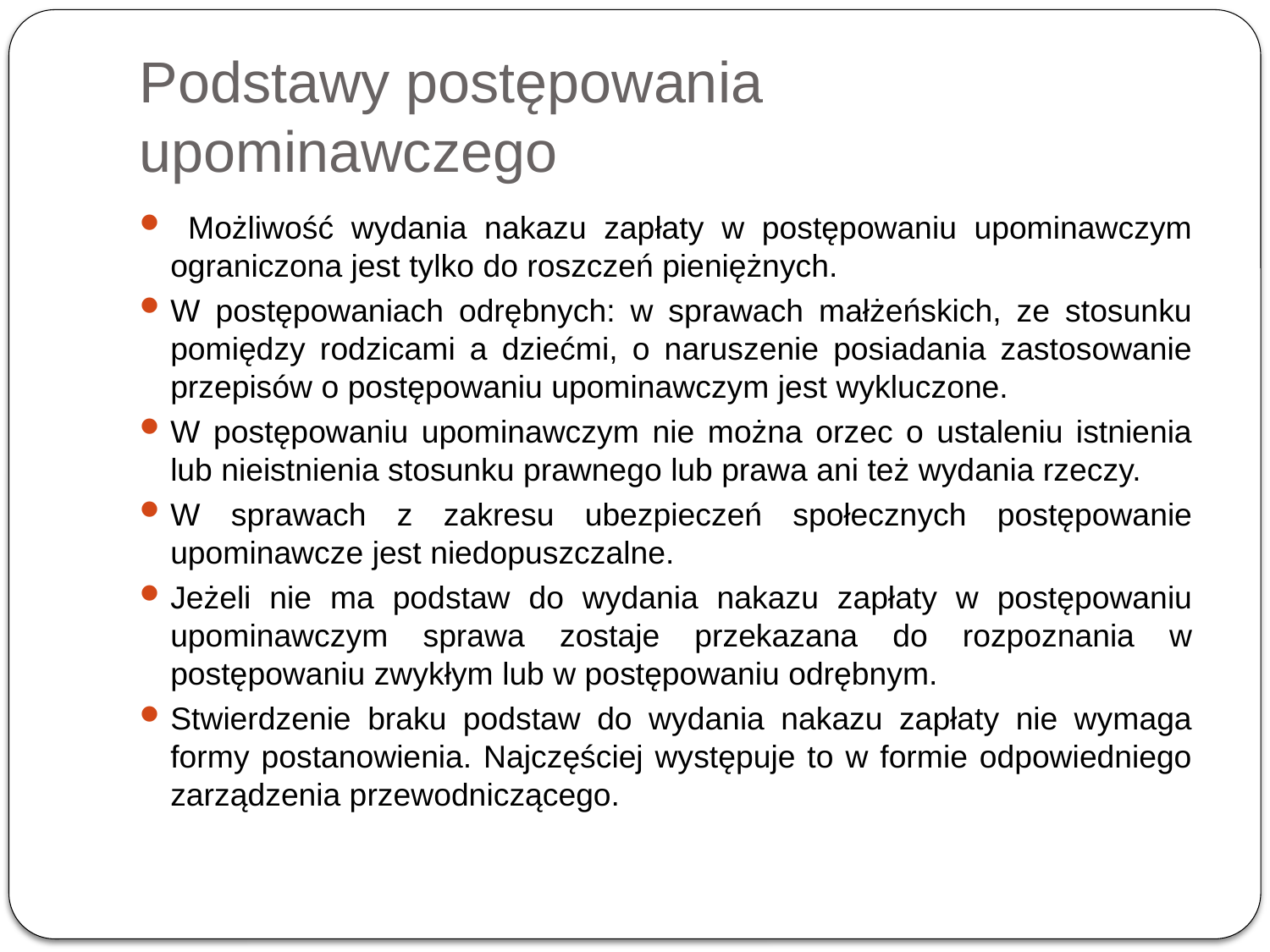

# Podstawy postępowania upominawczego
 Możliwość wydania nakazu zapłaty w postępowaniu upominawczym ograniczona jest tylko do roszczeń pieniężnych.
W postępowaniach odrębnych: w sprawach małżeńskich, ze stosunku pomiędzy rodzicami a dziećmi, o naruszenie posiadania zastosowanie przepisów o postępowaniu upominawczym jest wykluczone.
W postępowaniu upominawczym nie można orzec o ustaleniu istnienia lub nieistnienia stosunku prawnego lub prawa ani też wydania rzeczy.
W sprawach z zakresu ubezpieczeń społecznych postępowanie upominawcze jest niedopuszczalne.
Jeżeli nie ma podstaw do wydania nakazu zapłaty w postępowaniu upominawczym sprawa zostaje przekazana do rozpoznania w postępowaniu zwykłym lub w postępowaniu odrębnym.
Stwierdzenie braku podstaw do wydania nakazu zapłaty nie wymaga formy postanowienia. Najczęściej występuje to w formie odpowiedniego zarządzenia przewodniczącego.